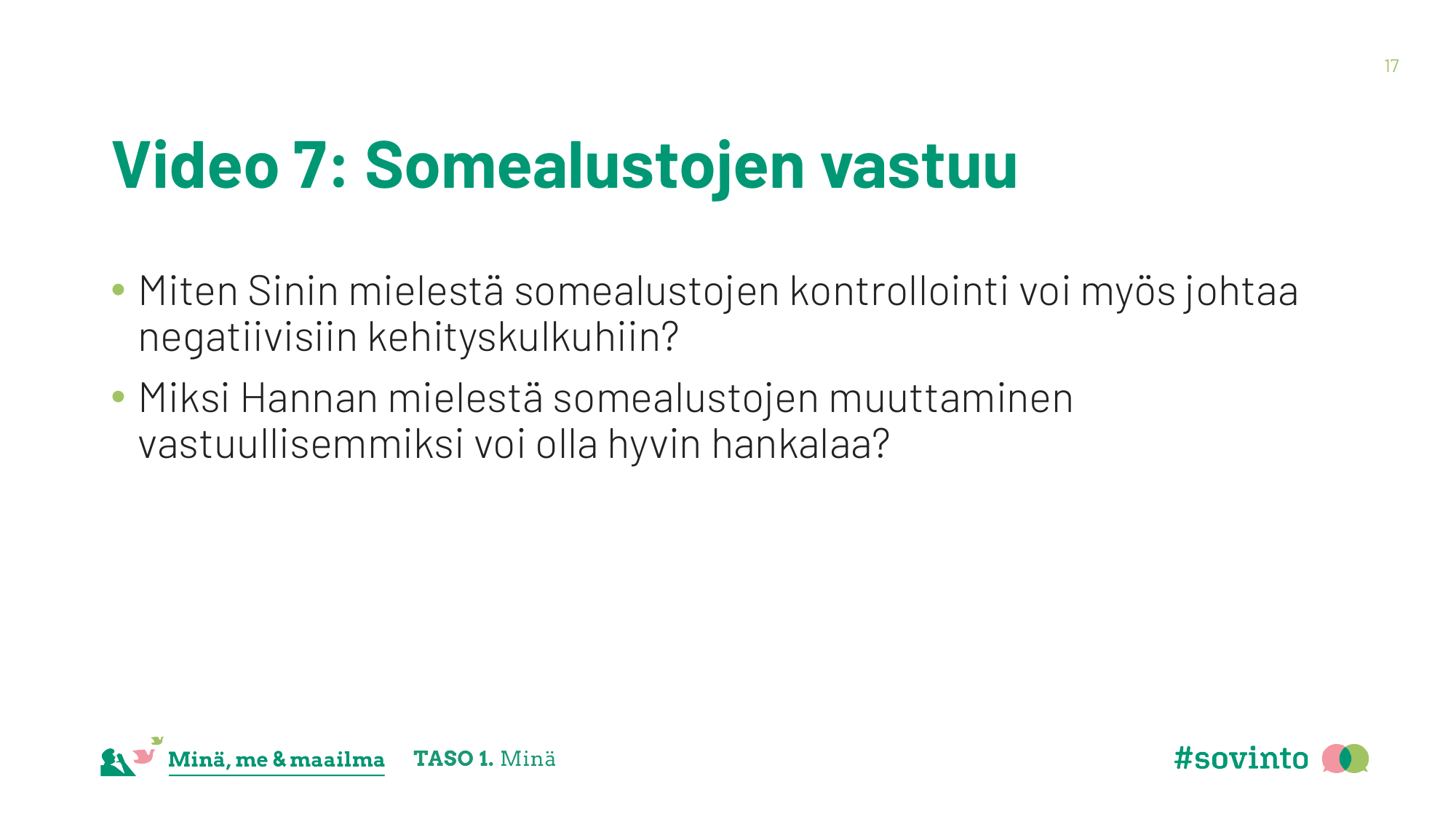

17
# Video 7: Somealustojen vastuu
Miten Sinin mielestä somealustojen kontrollointi voi myös johtaa negatiivisiin kehityskulkuhiin?
Miksi Hannan mielestä somealustojen muuttaminen vastuullisemmiksi voi olla hyvin hankalaa?